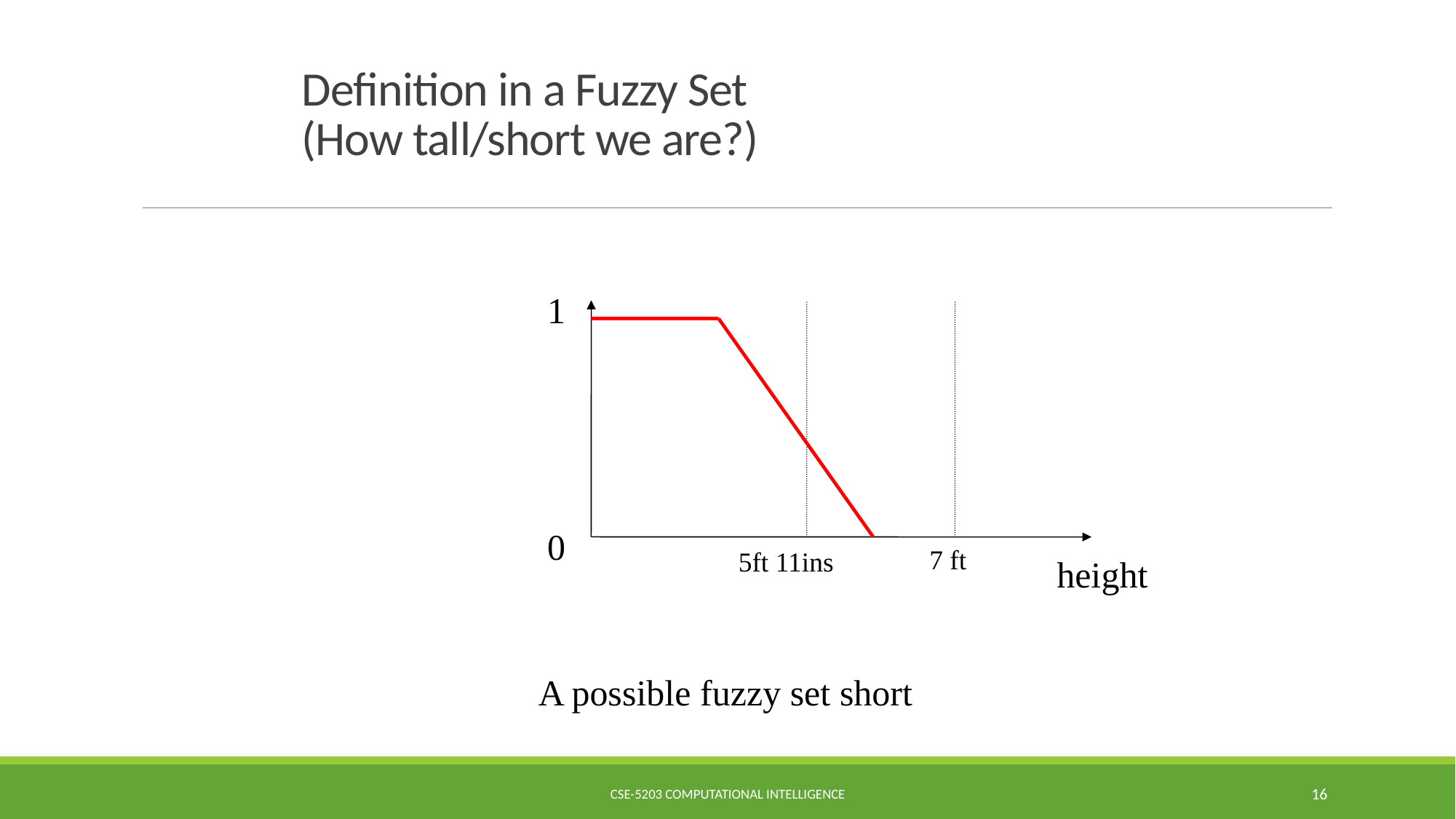

# Definition in a Fuzzy Set (How tall/short we are?)
1

0

7 ft
5ft 11ins
height
A possible fuzzy set short
CSE-5203 Computational Intelligence
16